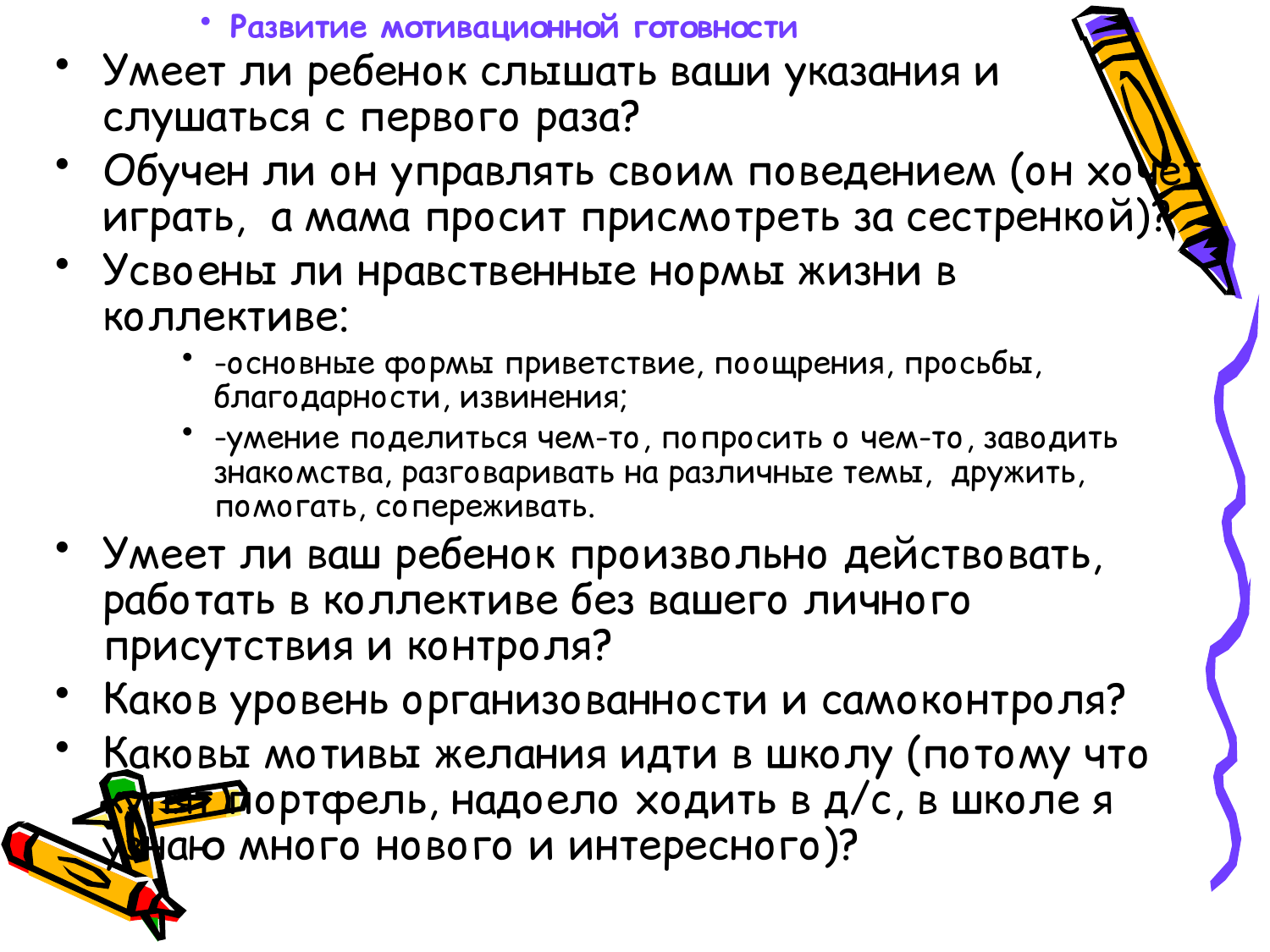

Развитие мотивационной готовности
Умеет ли ребенок слышать ваши указания и слушаться с первого раза?
Обучен ли он управлять своим поведением (он хочет играть,  а мама просит присмотреть за сестренкой)?
Усвоены ли нравственные нормы жизни в коллективе:
-основные формы приветствие, поощрения, просьбы, благодарности, извинения;
-умение поделиться чем-то, попросить о чем-то, заводить знакомства, разговаривать на различные темы,  дружить, помогать, сопереживать.
Умеет ли ваш ребенок произвольно действовать, работать в коллективе без вашего личного присутствия и контроля?
Каков уровень организованности и самоконтроля?
Каковы мотивы желания идти в школу (потому что купят портфель, надоело ходить в д/с, в школе я узнаю много нового и интересного)?